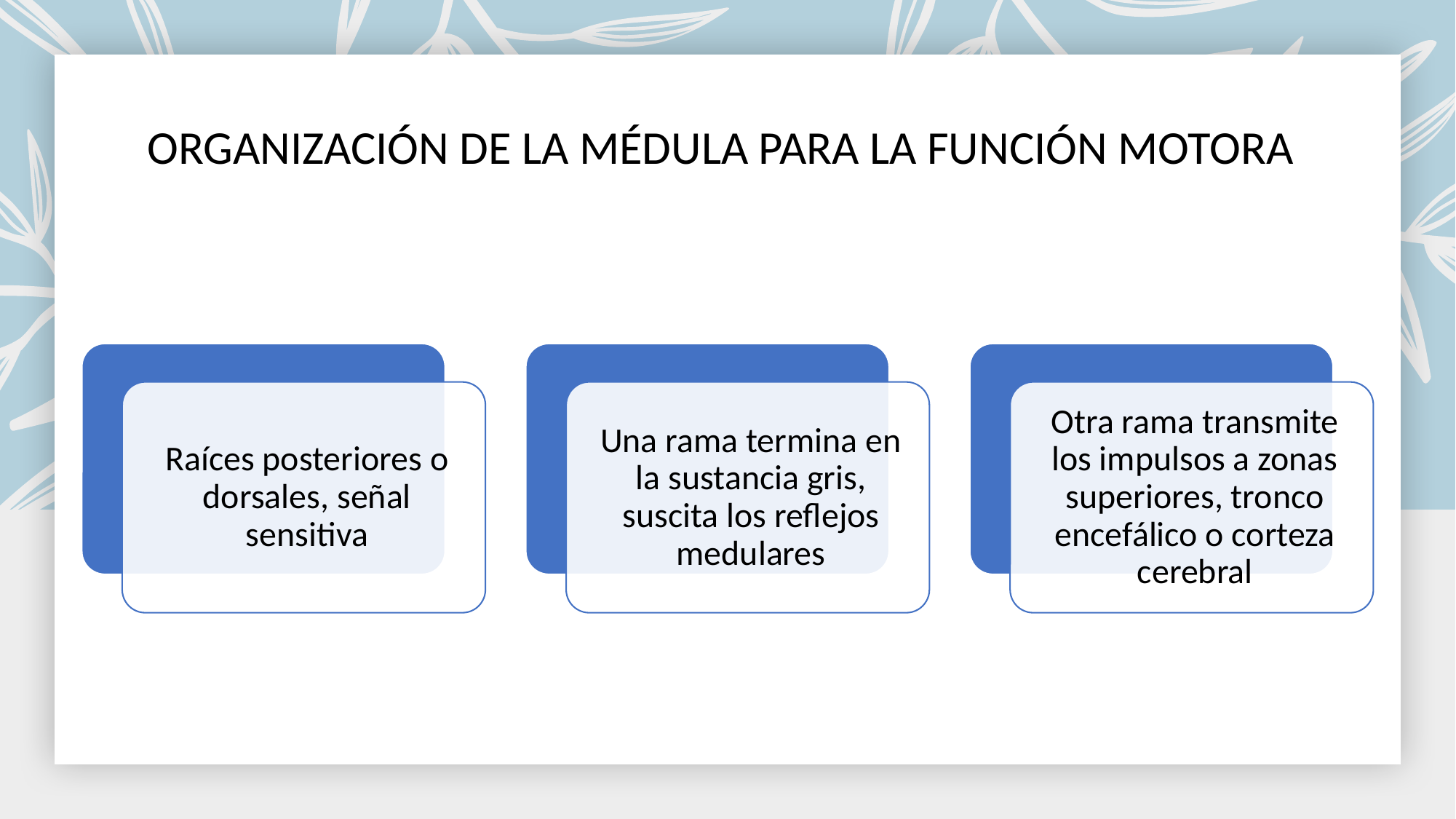

# ORGANIZACIÓN DE LA MÉDULA PARA LA FUNCIÓN MOTORA
Raíces posteriores o dorsales, señal sensitiva
Una rama termina en la sustancia gris, suscita los reflejos medulares
Otra rama transmite los impulsos a zonas superiores, tronco encefálico o corteza cerebral